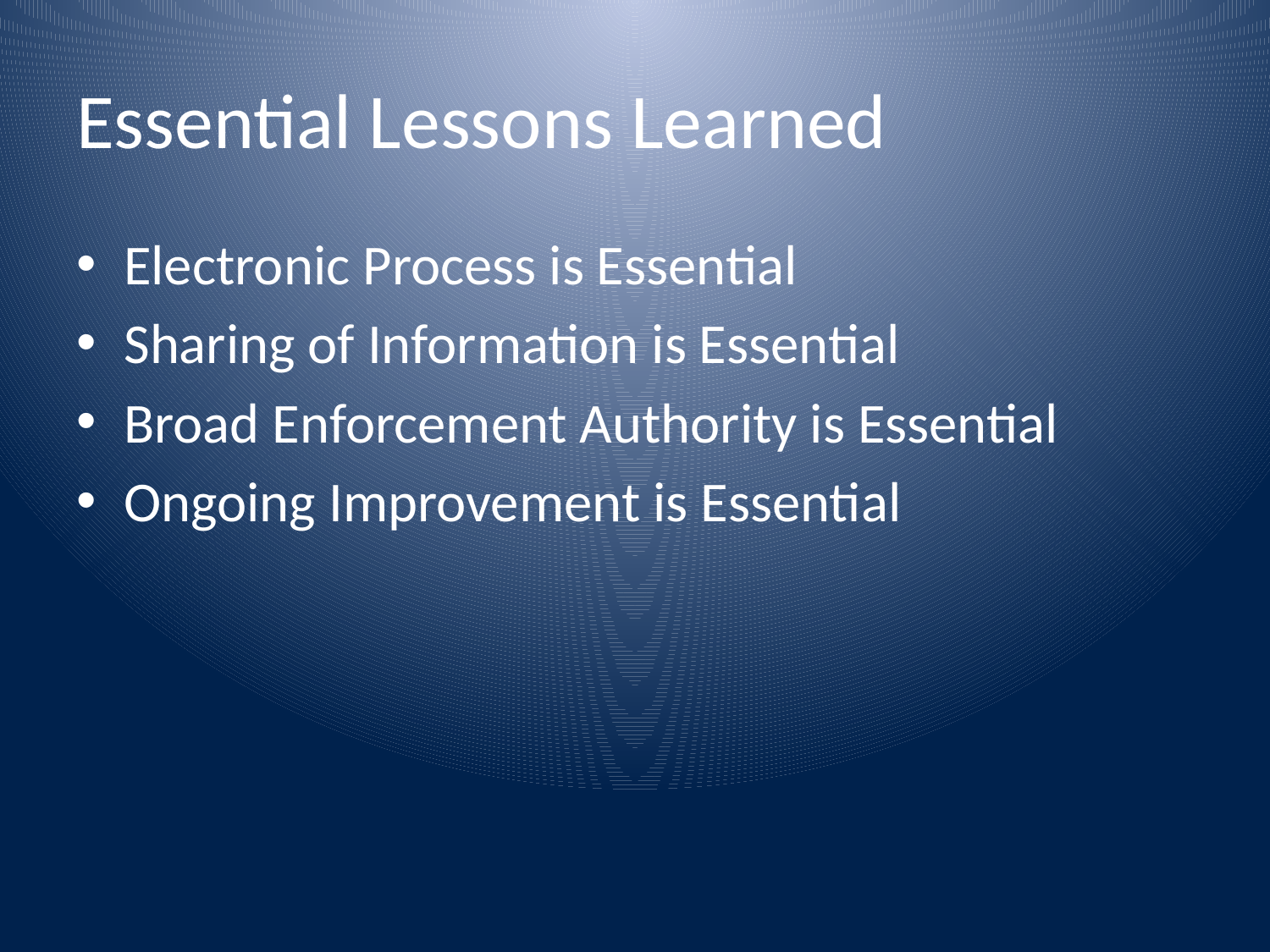

# Essential Lessons Learned
Electronic Process is Essential
Sharing of Information is Essential
Broad Enforcement Authority is Essential
Ongoing Improvement is Essential